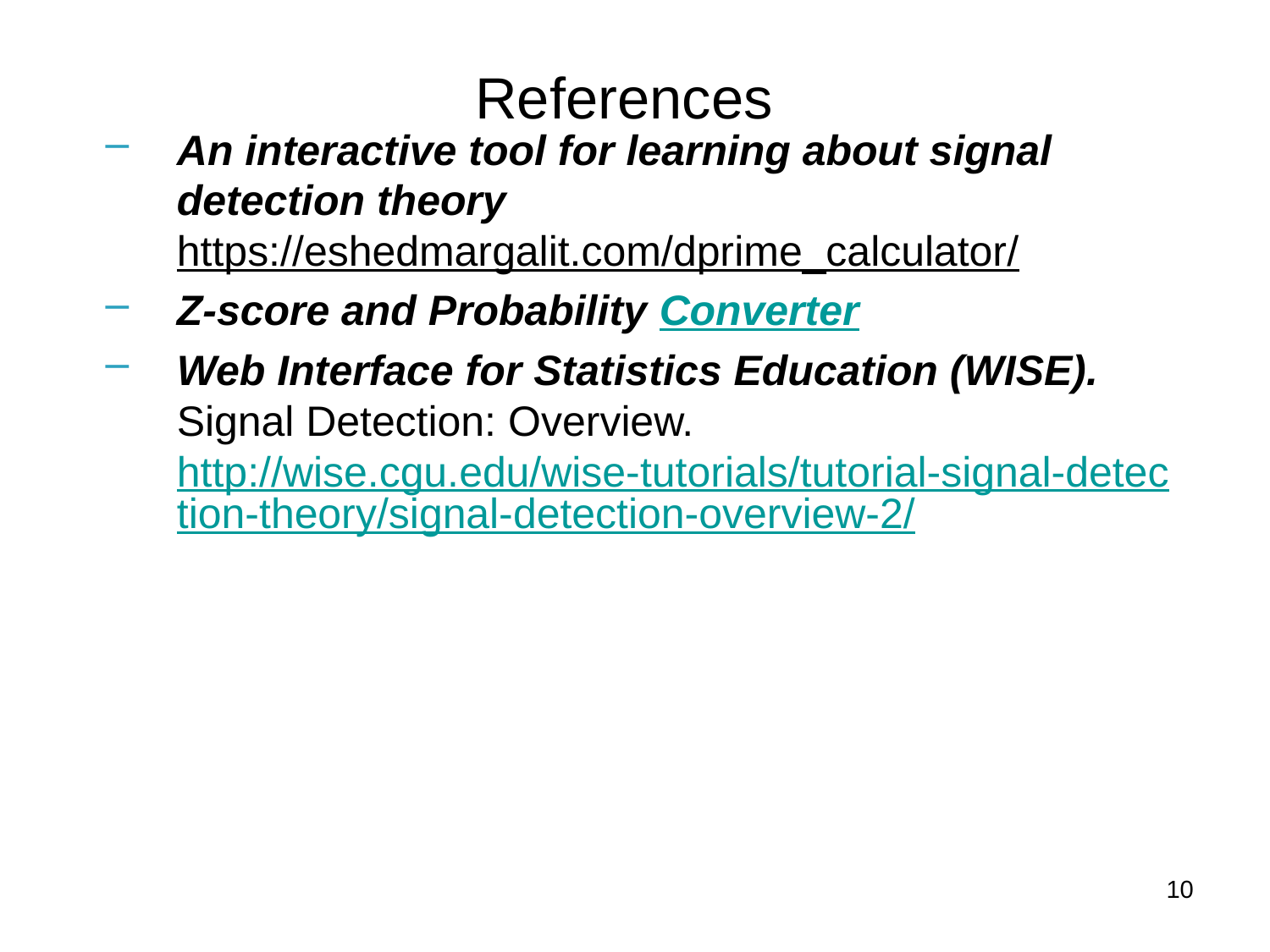

# References

An interactive tool for learning about signal detection theory
https://eshedmargalit.com/dprime_calculator/
Z-score and Probability Converter
Web Interface for Statistics Education (WISE). Signal Detection: Overview. http://wise.cgu.edu/wise-tutorials/tutorial-signal-detection-theory/signal-detection-overview-2/

10